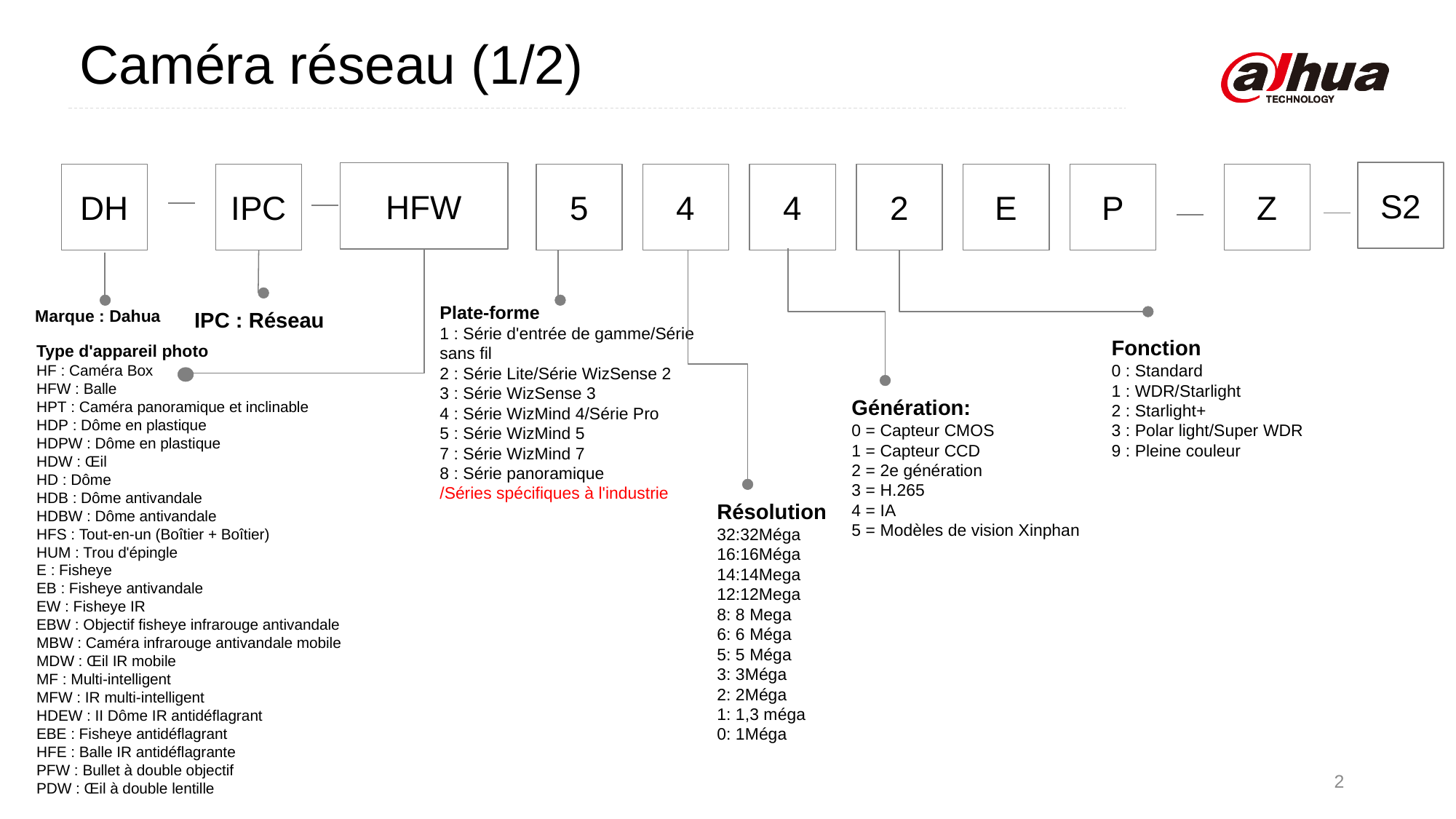

Caméra réseau (1/2)
S2
HFW
DH
IPC
5
4
4
2
E
P
Z

Plate-forme
1 : Série d'entrée de gamme/Série sans fil
2 : Série Lite/Série WizSense 2
3 : Série WizSense 3
4 : Série WizMind 4/Série Pro
5 : Série WizMind 5
7 : Série WizMind 7
8 : Série panoramique
/Séries spécifiques à l'industrie
Marque : Dahua
IPC : Réseau

Fonction
0 : Standard
1 : WDR/Starlight
2 : Starlight+
3 : Polar light/Super WDR
9 : Pleine couleur
Type d'appareil photo
HF : Caméra Box
HFW : ​​Balle
HPT : Caméra panoramique et inclinable
HDP : Dôme en plastique
HDPW : Dôme en plastique
HDW : Œil
HD : Dôme
HDB : Dôme antivandale
HDBW : Dôme antivandale
HFS : Tout-en-un (Boîtier + Boîtier)
HUM : Trou d'épingle
E : Fisheye
EB : Fisheye antivandale
EW : Fisheye IR
EBW : Objectif fisheye infrarouge antivandale
MBW : Caméra infrarouge antivandale mobile
MDW : Œil IR mobile
MF : Multi-intelligent
MFW : IR multi-intelligent
HDEW : II Dôme IR antidéflagrant
EBE : Fisheye antidéflagrant
HFE : Balle IR antidéflagrante
PFW : Bullet à double objectif
PDW : Œil à double lentille

Génération:
0 = Capteur CMOS
1 = Capteur CCD
2 = 2e génération
3 = H.265
4 = IA
5 = Modèles de vision Xinphan

Résolution
32:32Méga
16:16Méga
14:14Mega
12:12Mega
8: 8 Mega
6: 6 Méga
5: 5 Méga
3: 3Méga
2: 2Méga
1: 1,3 méga
0: 1Méga
2